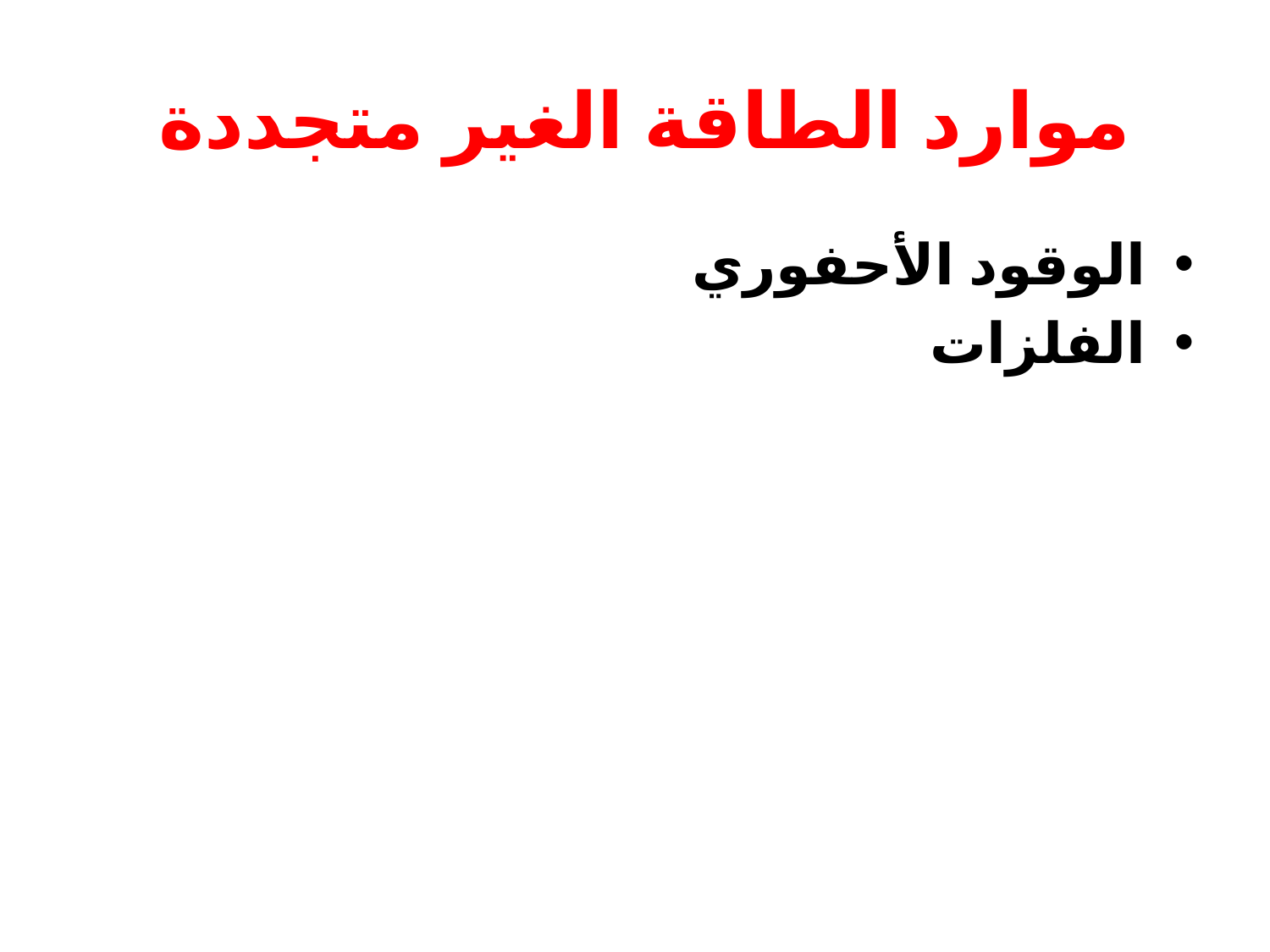

# موارد الطاقة الغير متجددة
الوقود الأحفوري
الفلزات